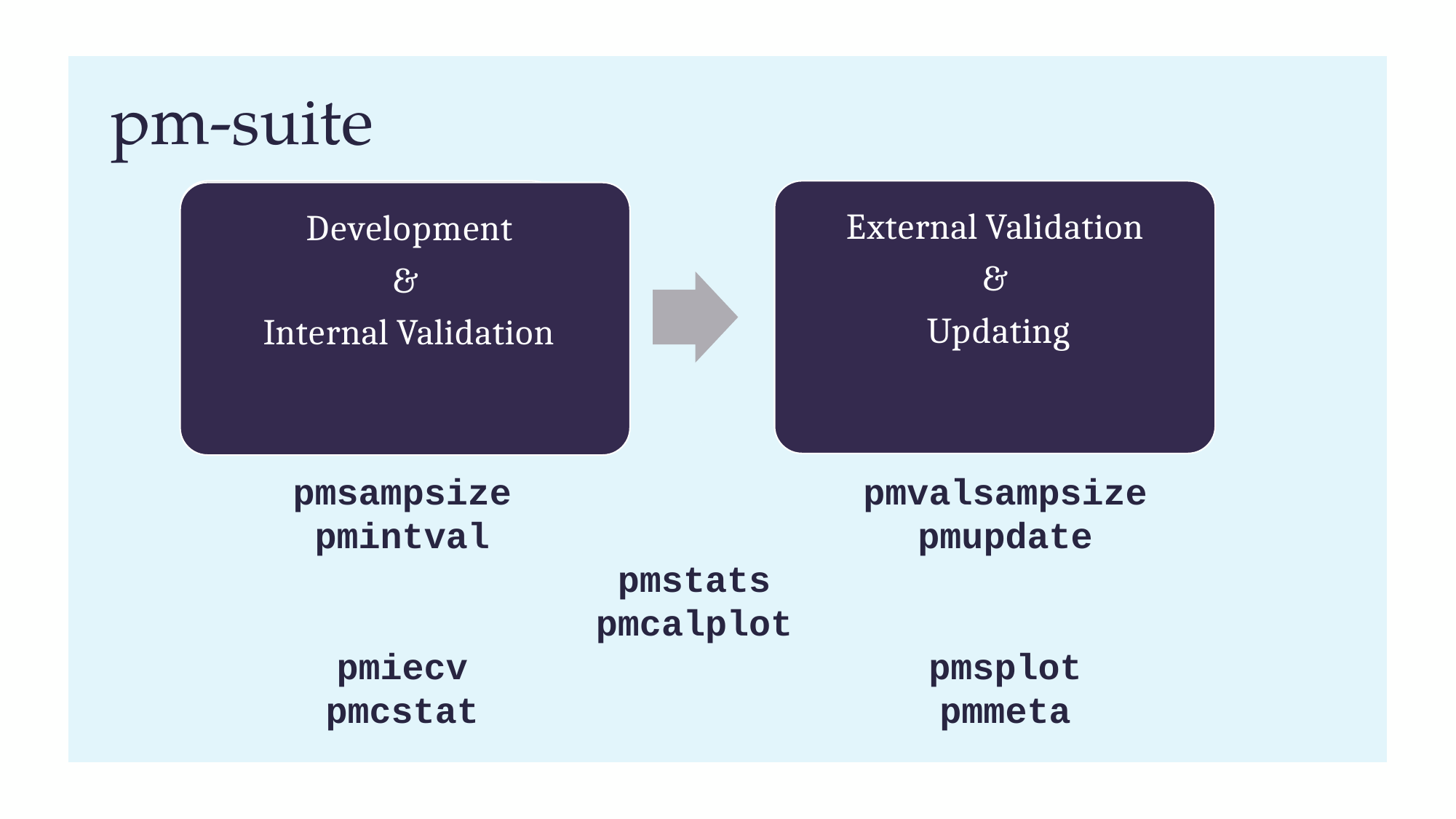

# pm-suite
Development
&
Internal Validation

External Validation
&
Updating

pmsampsize
pmintval

pmiecv
pmcstat

pmstats
pmcalplot
pmvalsampsize
pmupdate

pmsplot
pmmeta